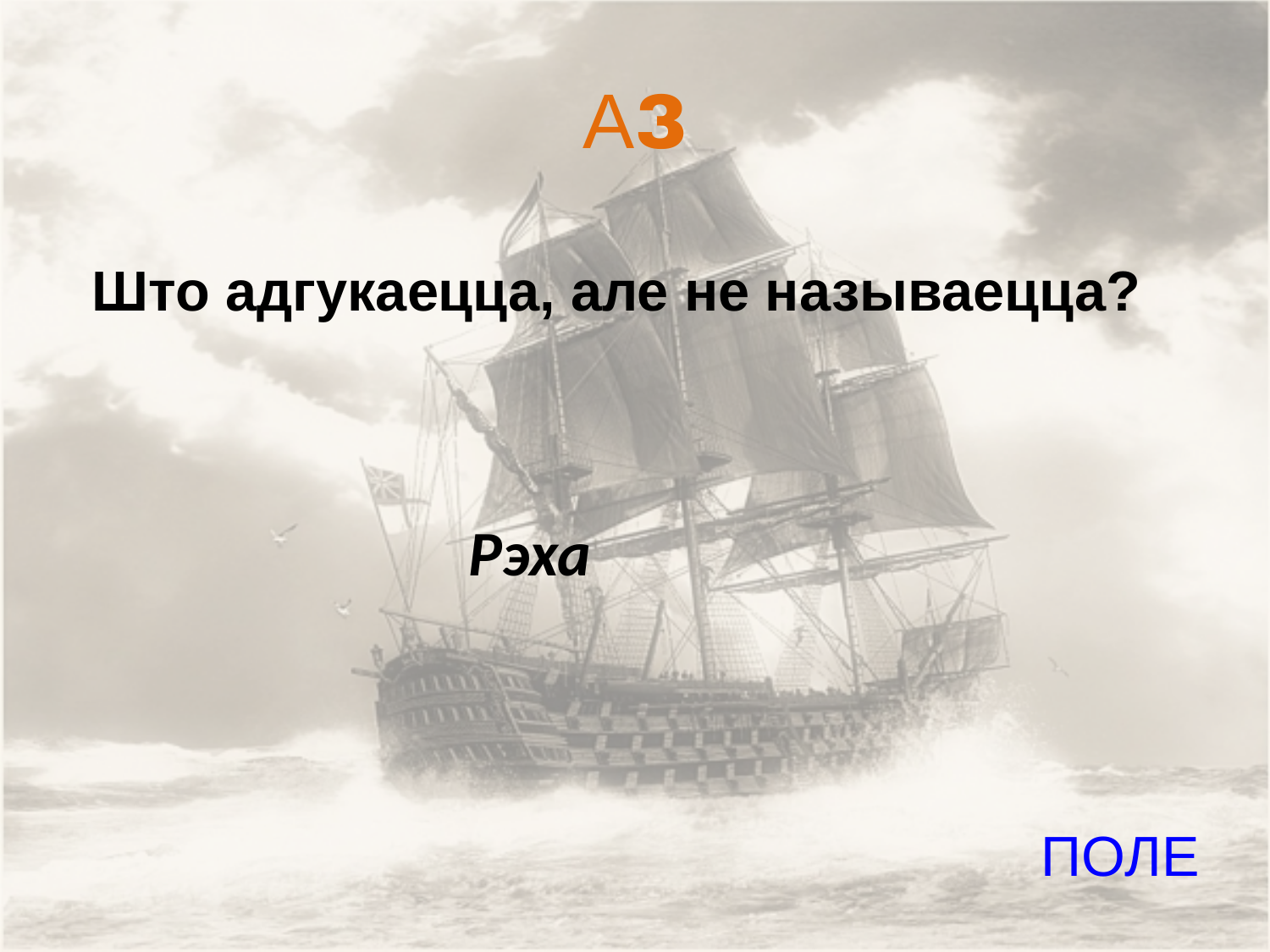

# А3
Што адгукаецца, але не называецца?

Рэха
ПОЛЕ